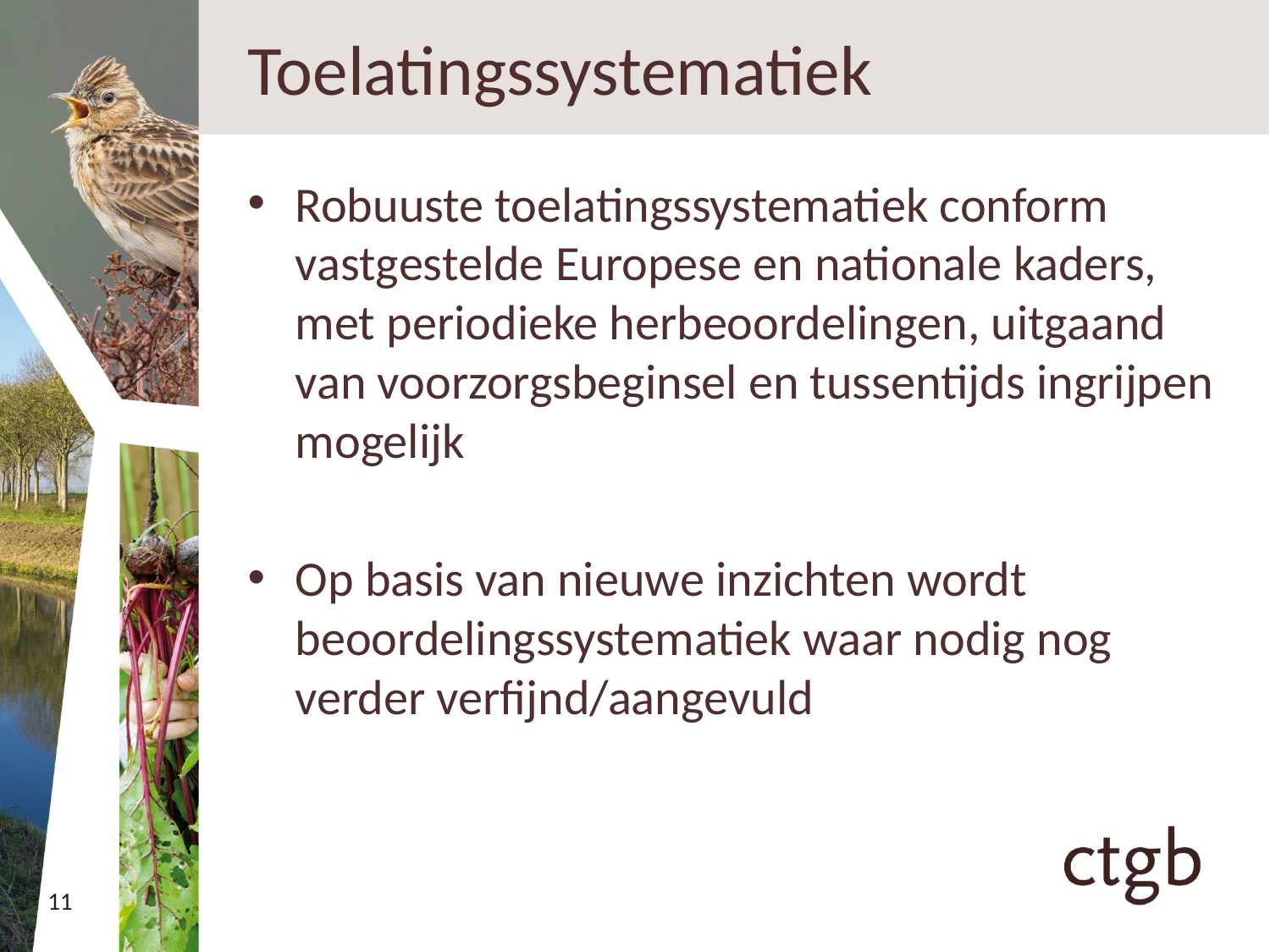

# Toelatingssystematiek
Robuuste toelatingssystematiek conform vastgestelde Europese en nationale kaders, met periodieke herbeoordelingen, uitgaand van voorzorgsbeginsel en tussentijds ingrijpen mogelijk

Op basis van nieuwe inzichten wordt beoordelingssystematiek waar nodig nog verder verfijnd/aangevuld